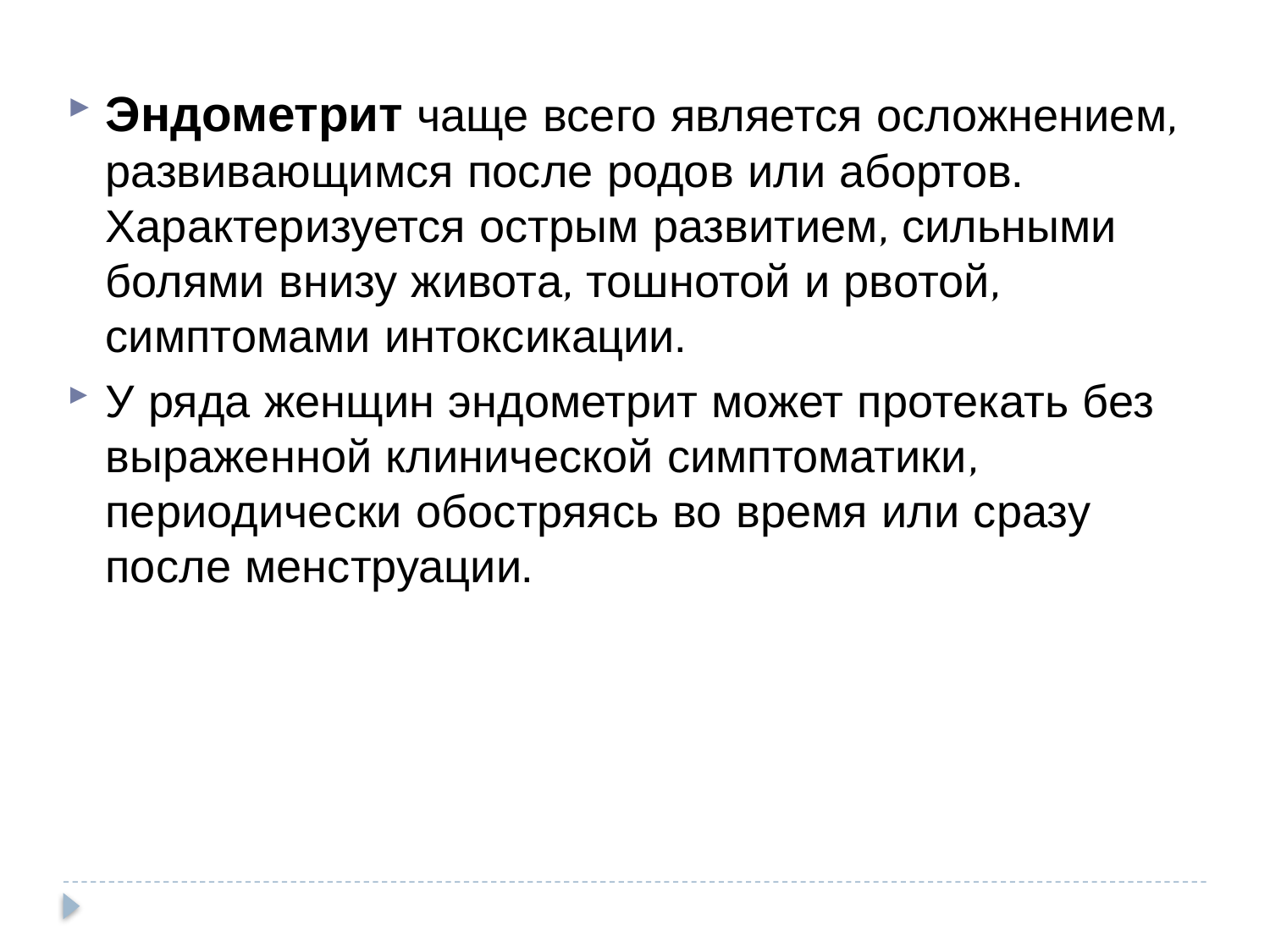

Эндометрит чаще всего является осложнением, развивающимся после родов или абортов. Характеризуется острым развитием, сильными болями внизу живота, тошнотой и рвотой, симптомами интоксикации.
У ряда женщин эндометрит может протекать без выраженной клинической симптоматики, периодически обостряясь во время или сразу после менструации.